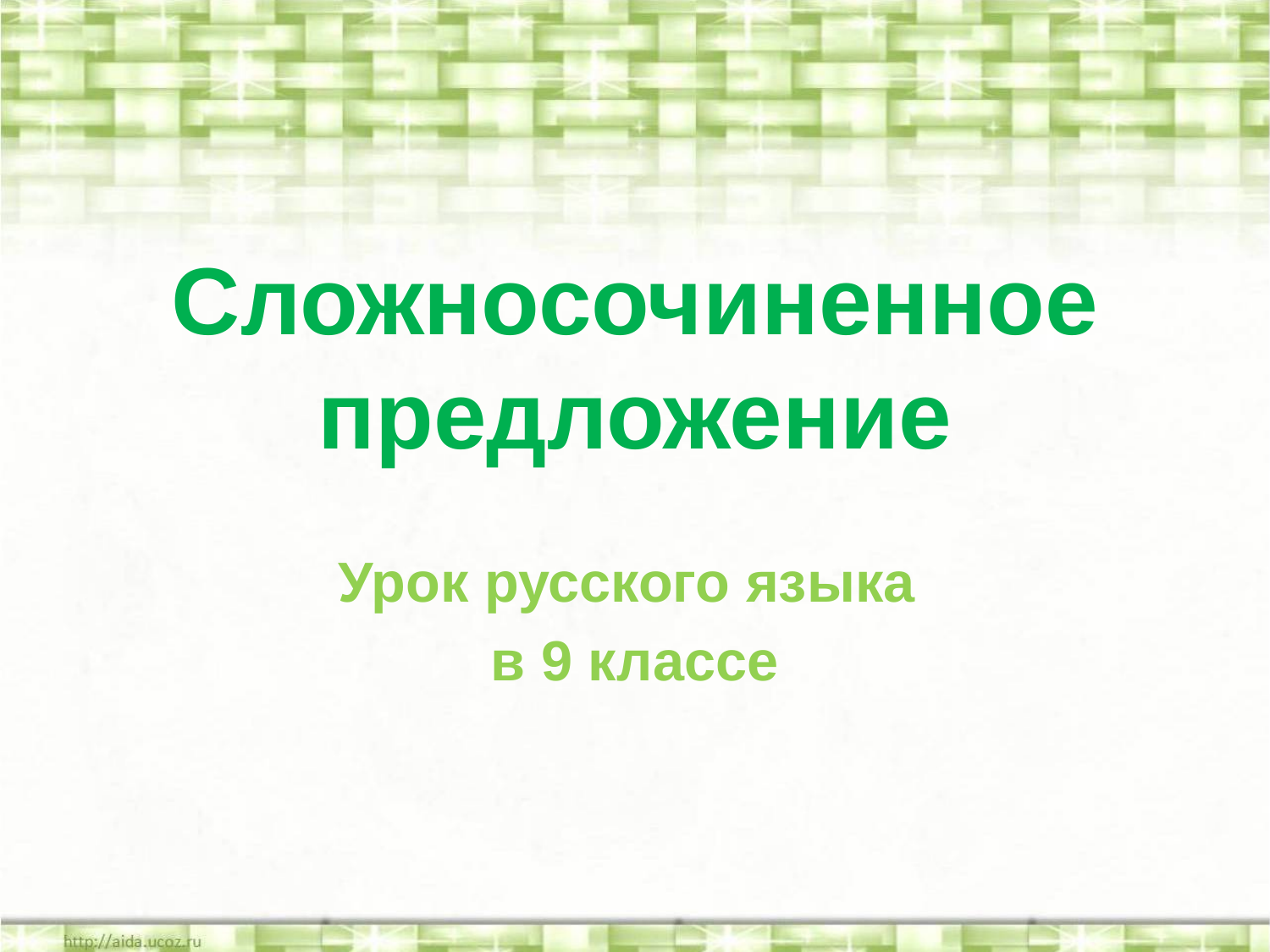

Сложносочиненное предложение
Урок русского языка
в 9 классе